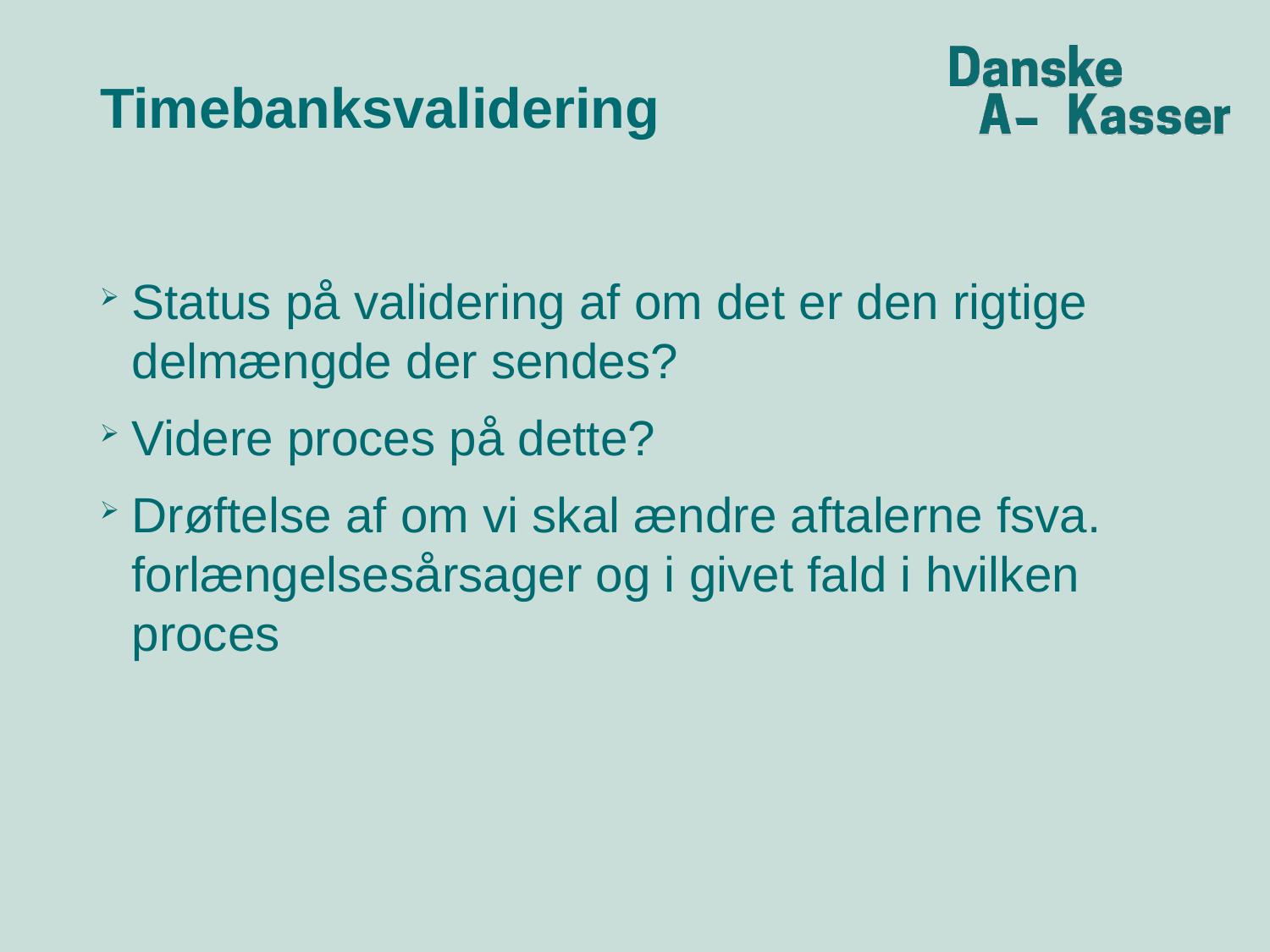

# Timebanksvalidering
Status på validering af om det er den rigtige delmængde der sendes?
Videre proces på dette?
Drøftelse af om vi skal ændre aftalerne fsva. forlængelsesårsager og i givet fald i hvilken proces